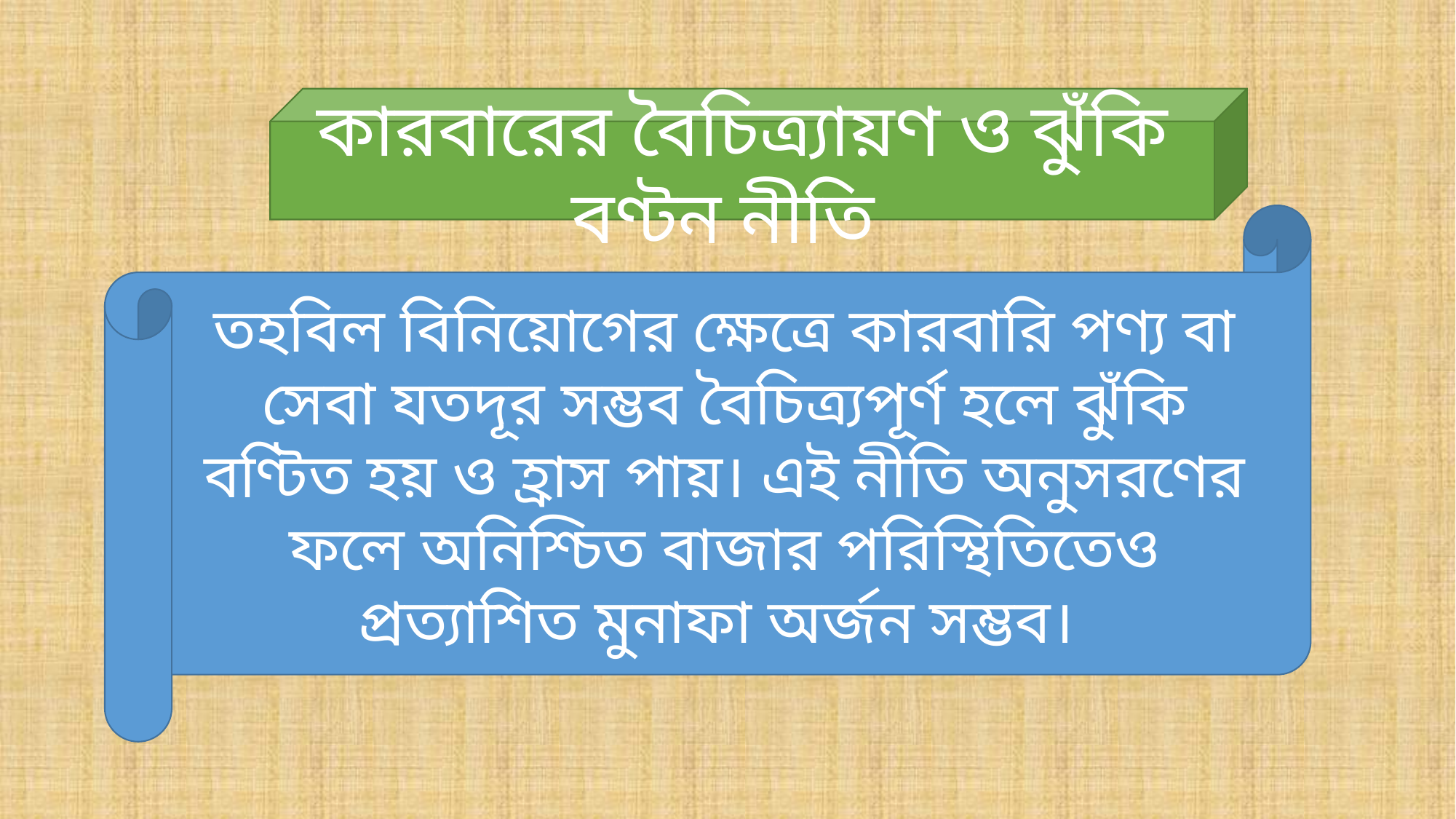

কারবারের বৈচিত্র্যায়ণ ও ঝুঁকি বণ্টন নীতি
তহবিল বিনিয়োগের ক্ষেত্রে কারবারি পণ্য বা সেবা যতদূর সম্ভব বৈচিত্র্যপূর্ণ হলে ঝুঁকি বণ্টিত হয় ও হ্রাস পায়। এই নীতি অনুসরণের ফলে অনিশ্চিত বাজার পরিস্থিতিতেও প্রত্যাশিত মুনাফা অর্জন সম্ভব।